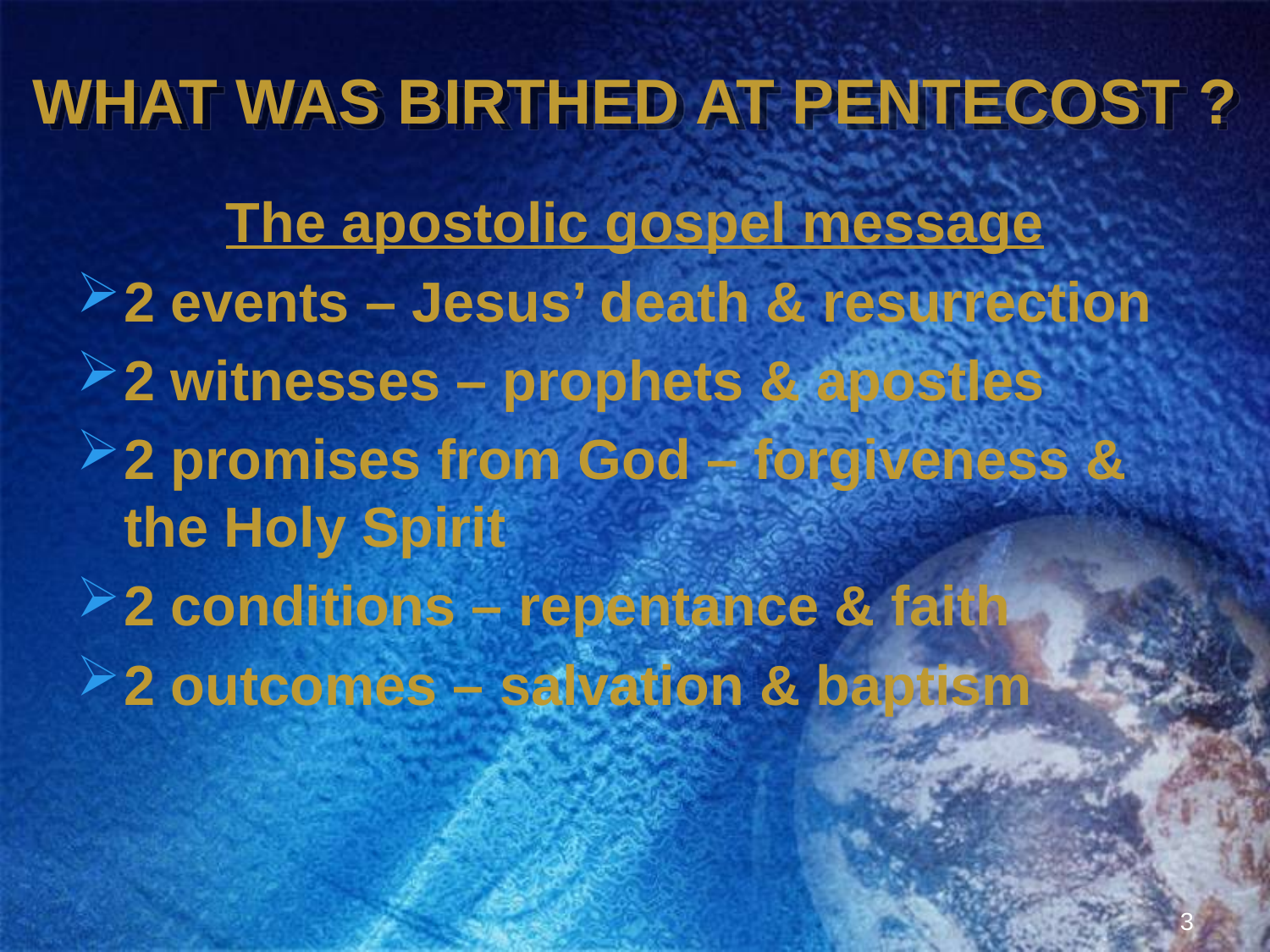

# WHAT WAS BIRTHED AT PENTECOST ?
The apostolic gospel message
2 events – Jesus’ death & resurrection
2 witnesses – prophets & apostles
2 promises from God – forgiveness & the Holy Spirit
2 conditions – repentance & faith
2 outcomes – salvation & baptism
3